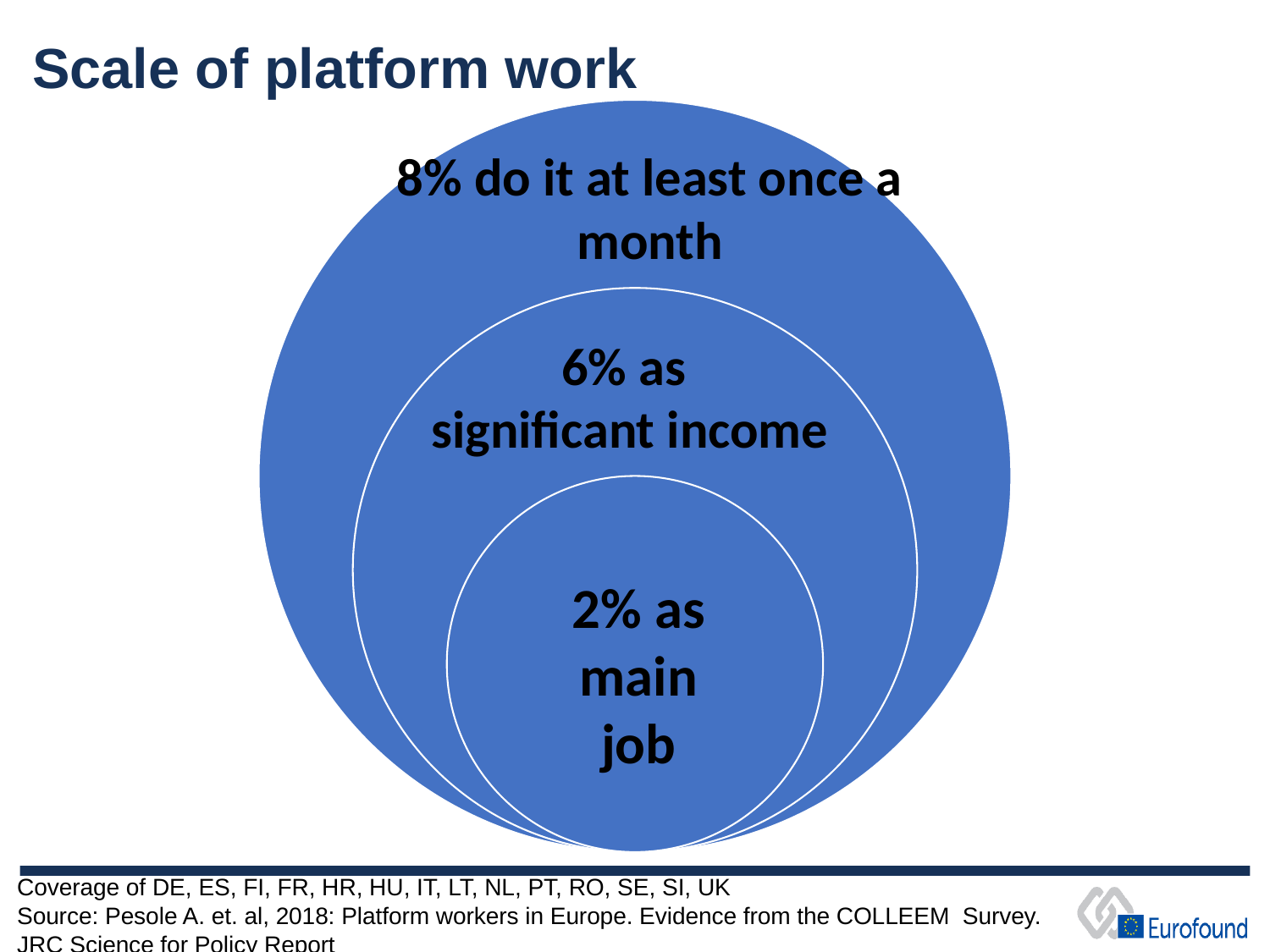

Scale of platform work

8% do it at least once a month
6% as
significant income
2% as main job
Coverage of DE, ES, FI, FR, HR, HU, IT, LT, NL, PT, RO, SE, SI, UK
Source: Pesole A. et. al, 2018: Platform workers in Europe. Evidence from the COLLEEM  Survey. JRC Science for Policy Report